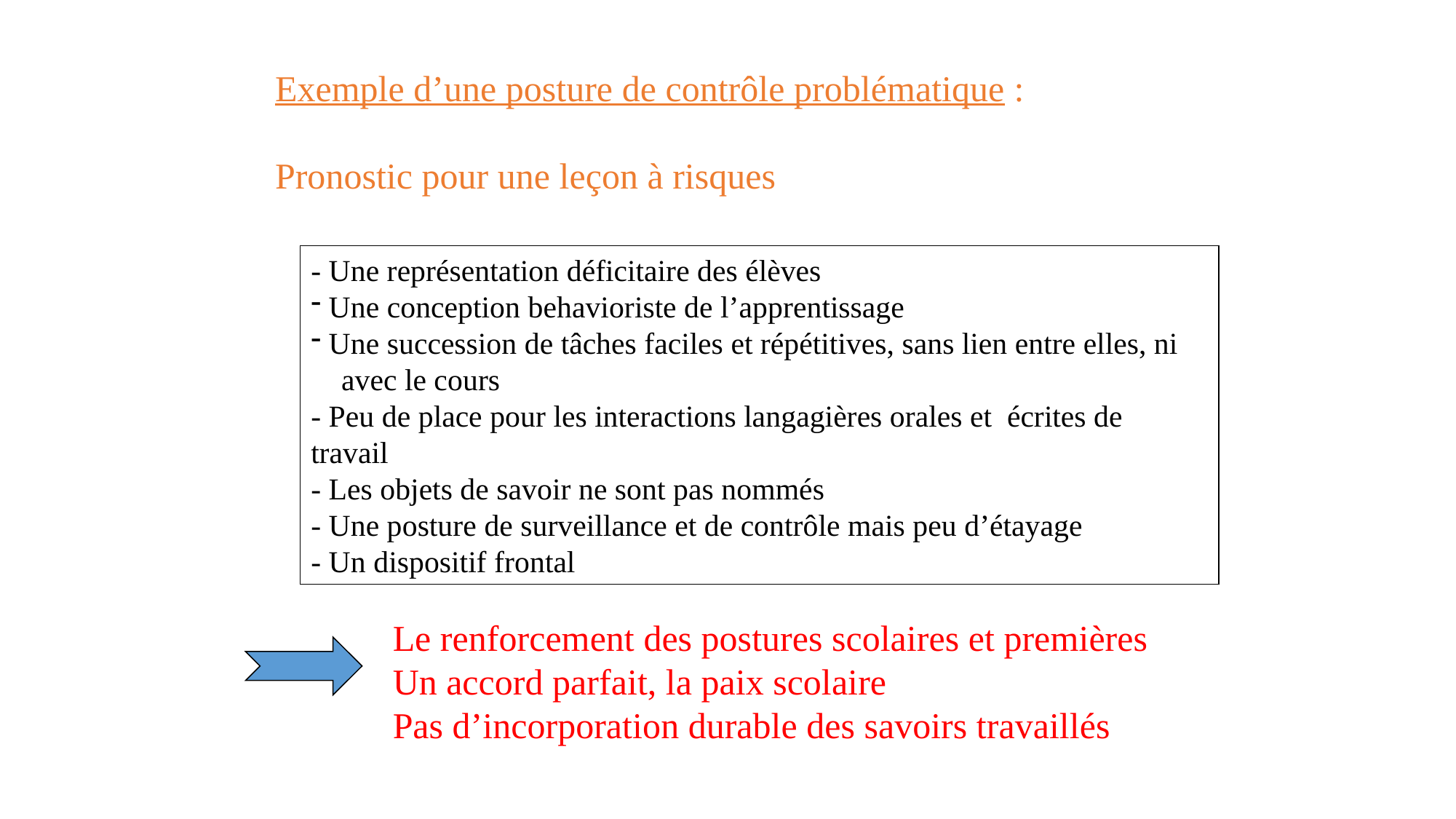

Exemple d’une posture de contrôle problématique :

Pronostic pour une leçon à risques
- Une représentation déficitaire des élèves
 Une conception behavioriste de l’apprentissage
 Une succession de tâches faciles et répétitives, sans lien entre elles, ni        avec le cours
- Peu de place pour les interactions langagières orales et  écrites de travail
- Les objets de savoir ne sont pas nommés
- Une posture de surveillance et de contrôle mais peu d’étayage
- Un dispositif frontal
Le renforcement des postures scolaires et premières
Un accord parfait, la paix scolaire
Pas d’incorporation durable des savoirs travaillés